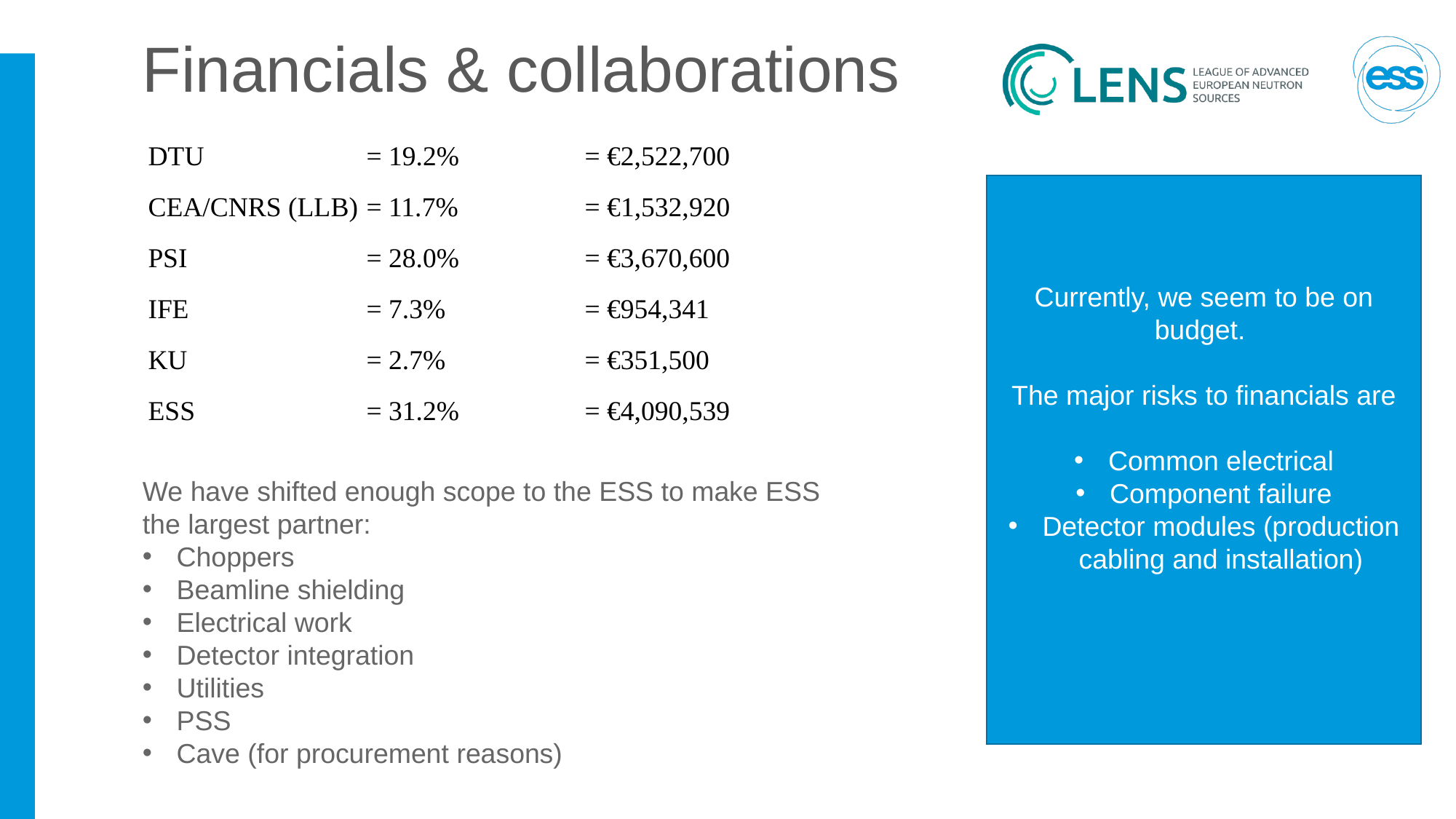

# Financials & collaborations
DTU		= 19.2%		= €2,522,700
CEA/CNRS (LLB)	= 11.7%		= €1,532,920
PSI		= 28.0%		= €3,670,600
IFE		= 7.3%		= €954,341
KU		= 2.7%		= €351,500
ESS		= 31.2%		= €4,090,539
Currently, we seem to be on budget.
The major risks to financials are

Common electrical
Component failure
Detector modules (production
cabling and installation)
We have shifted enough scope to the ESS to make ESS the largest partner:
Choppers
Beamline shielding
Electrical work
Detector integration
Utilities
PSS
Cave (for procurement reasons)